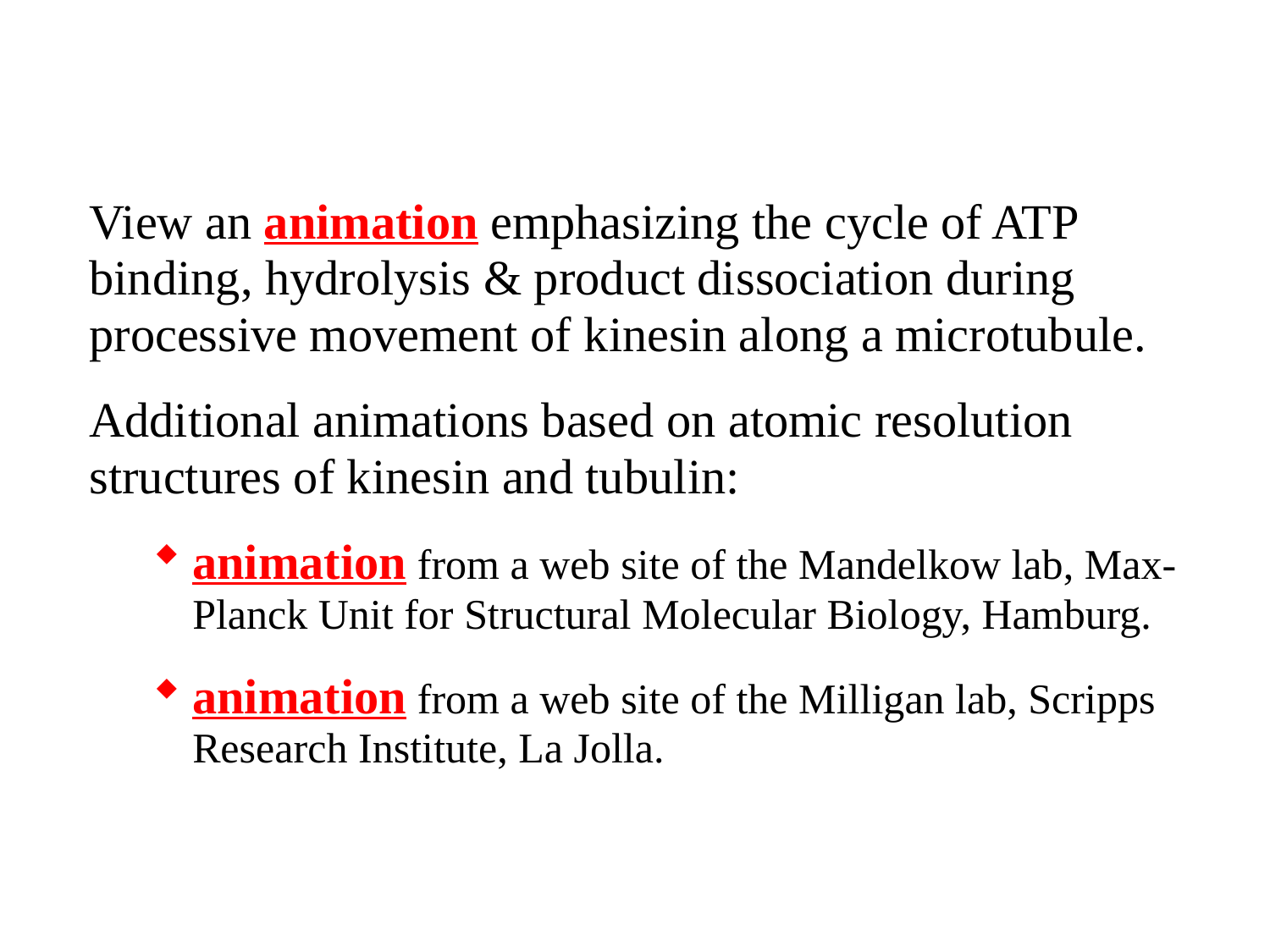

View an animation emphasizing the cycle of ATP binding, hydrolysis & product dissociation during processive movement of kinesin along a microtubule.
Additional animations based on atomic resolution structures of kinesin and tubulin:
animation from a web site of the Mandelkow lab, Max-Planck Unit for Structural Molecular Biology, Hamburg.
animation from a web site of the Milligan lab, Scripps Research Institute, La Jolla.